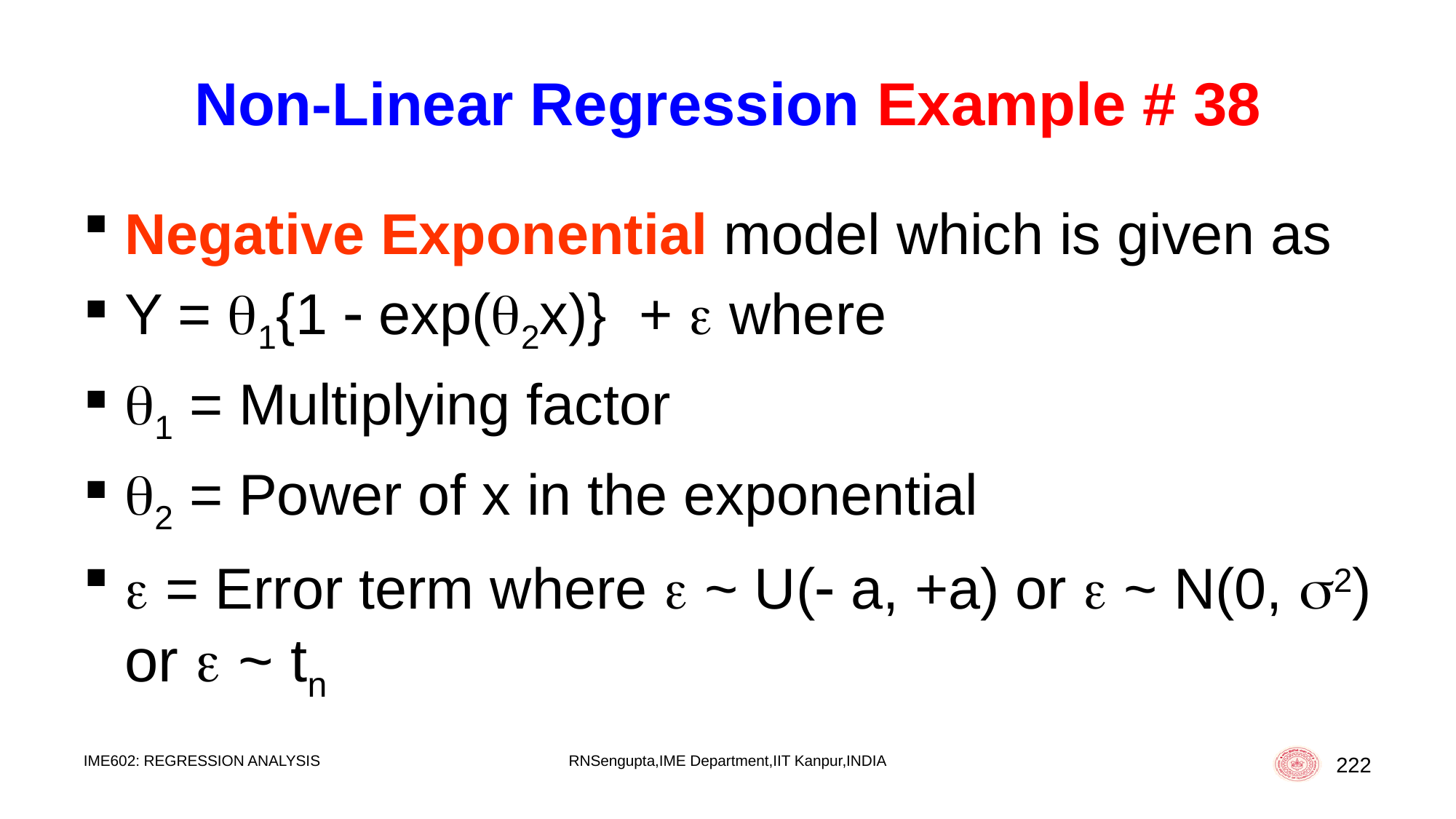

# Non-Linear Regression Example # 38
Negative Exponential model which is given as
Y = θ1{1 − exp(θ2x)}  + ε where
θ1 = Multiplying factor
θ2 = Power of x in the exponential
ε = Error term where ε ~ U(− a, +a) or ε ~ N(0, σ2) or ε ~ tn
IME602: REGRESSION ANALYSIS
RNSengupta,IME Department,IIT Kanpur,INDIA
222